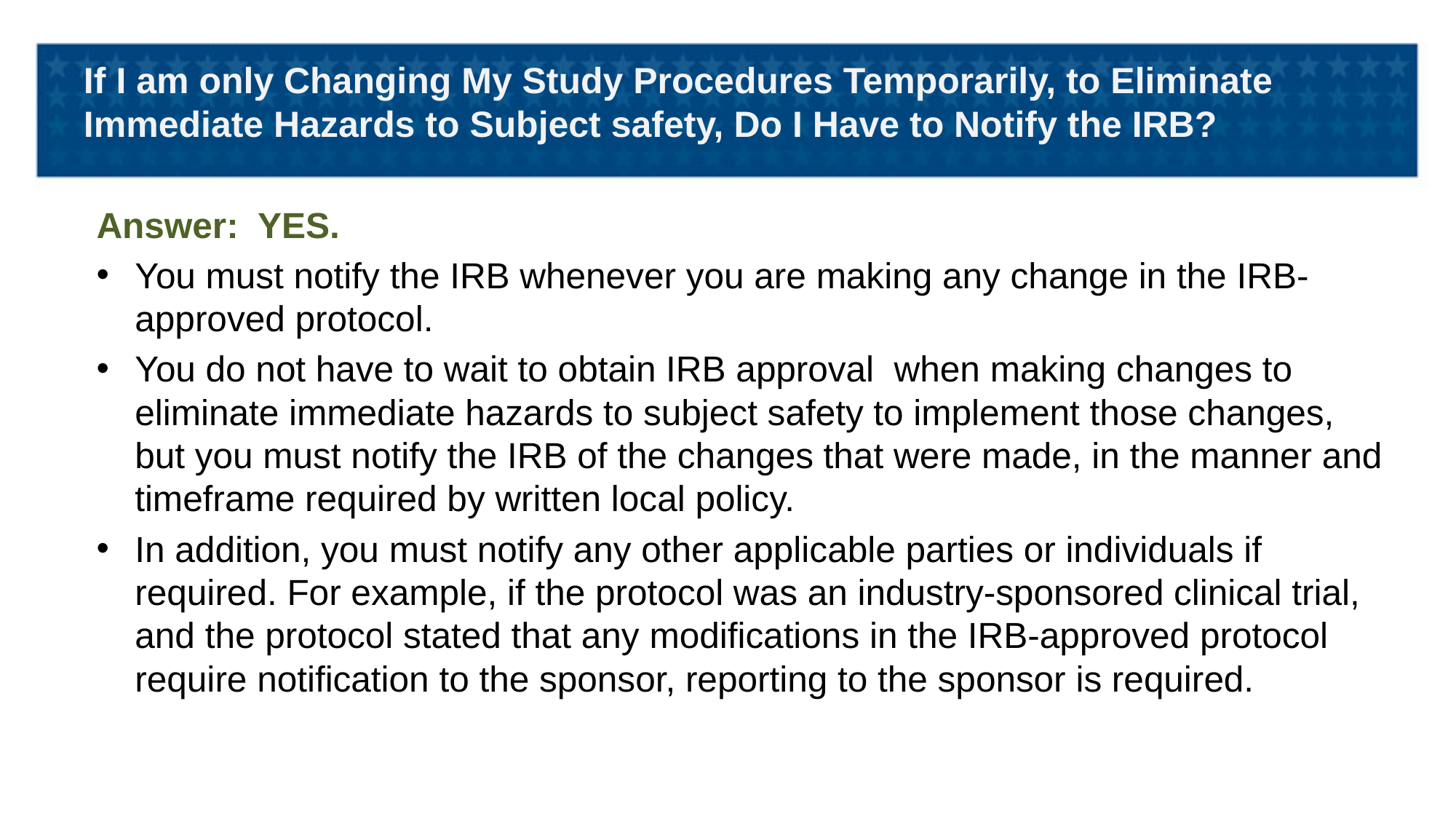

# If I am only Changing My Study Procedures Temporarily, to Eliminate Immediate Hazards to Subject safety, Do I Have to Notify the IRB?
Answer:  YES.
You must notify the IRB whenever you are making any change in the IRB-approved protocol.
You do not have to wait to obtain IRB approval  when making changes to eliminate immediate hazards to subject safety to implement those changes, but you must notify the IRB of the changes that were made, in the manner and timeframe required by written local policy.
In addition, you must notify any other applicable parties or individuals if required. For example, if the protocol was an industry-sponsored clinical trial, and the protocol stated that any modifications in the IRB-approved protocol require notification to the sponsor, reporting to the sponsor is required.